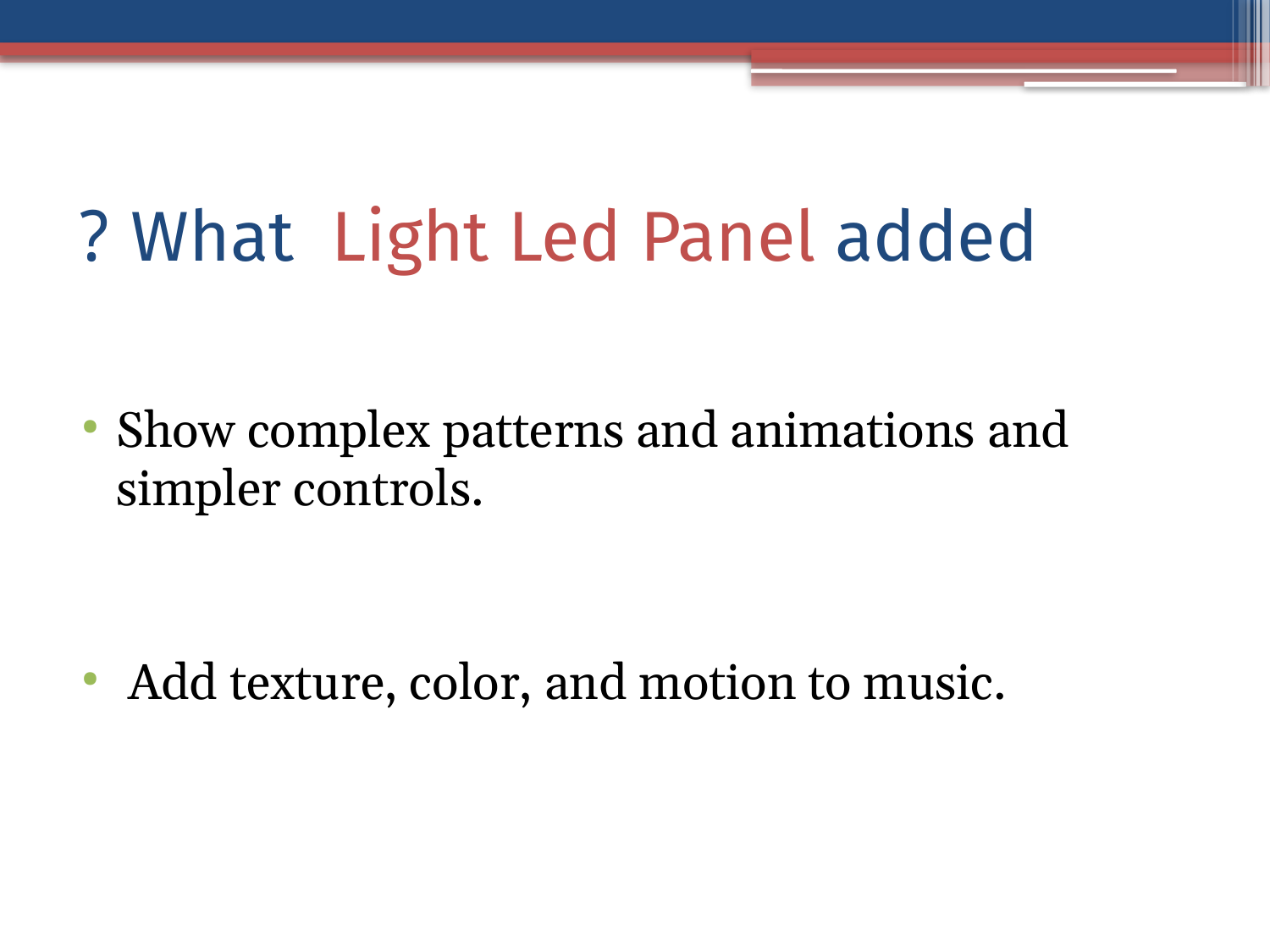

# What  Light Led Panel added ?
Show complex patterns and animations and simpler controls.

 Add texture, color, and motion to music.